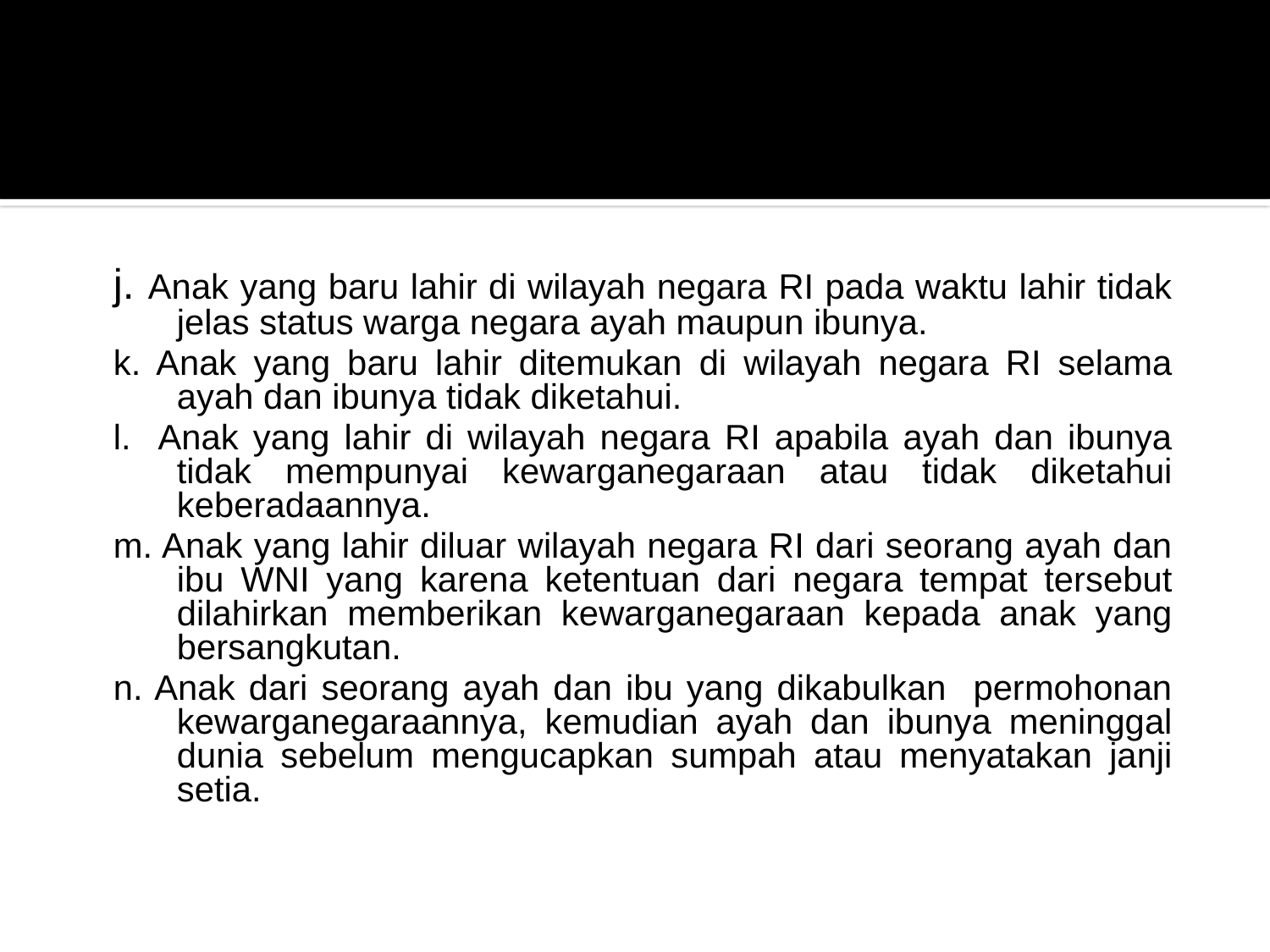

j. Anak yang baru lahir di wilayah negara RI pada waktu lahir tidak jelas status warga negara ayah maupun ibunya.
k. Anak yang baru lahir ditemukan di wilayah negara RI selama ayah dan ibunya tidak diketahui.
l.  Anak yang lahir di wilayah negara RI apabila ayah dan ibunya tidak mempunyai kewarganegaraan atau tidak diketahui keberadaannya.
m. Anak yang lahir diluar wilayah negara RI dari seorang ayah dan ibu WNI yang karena ketentuan dari negara tempat tersebut dilahirkan memberikan kewarganegaraan kepada anak yang bersangkutan.
n. Anak dari seorang ayah dan ibu yang dikabulkan  permohonan kewarganegaraannya, kemudian ayah dan ibunya meninggal dunia sebelum mengucapkan sumpah atau menyatakan janji setia.